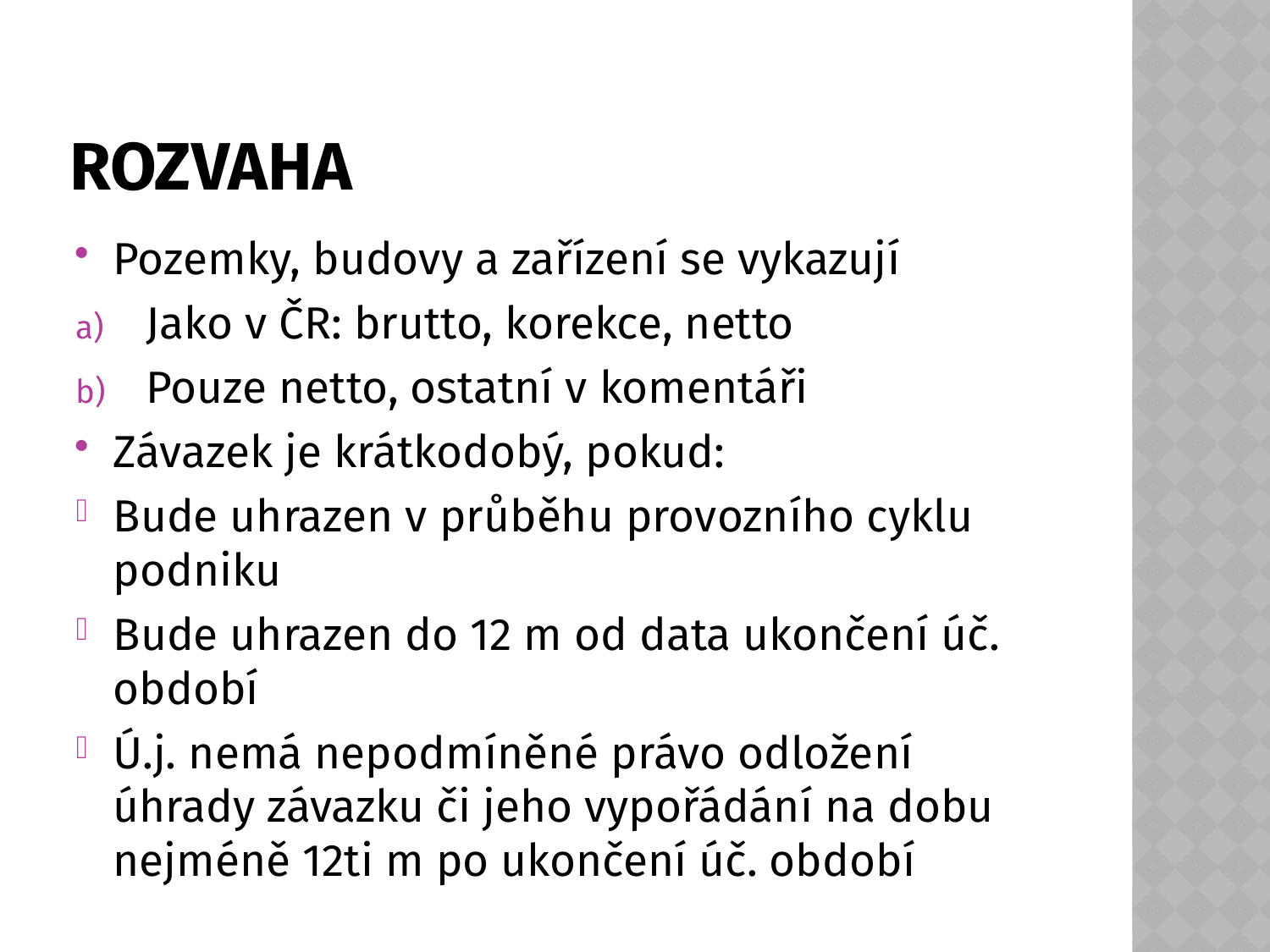

# Rozvaha
Pozemky, budovy a zařízení se vykazují
Jako v ČR: brutto, korekce, netto
Pouze netto, ostatní v komentáři
Závazek je krátkodobý, pokud:
Bude uhrazen v průběhu provozního cyklu podniku
Bude uhrazen do 12 m od data ukončení úč. období
Ú.j. nemá nepodmíněné právo odložení úhrady závazku či jeho vypořádání na dobu nejméně 12ti m po ukončení úč. období